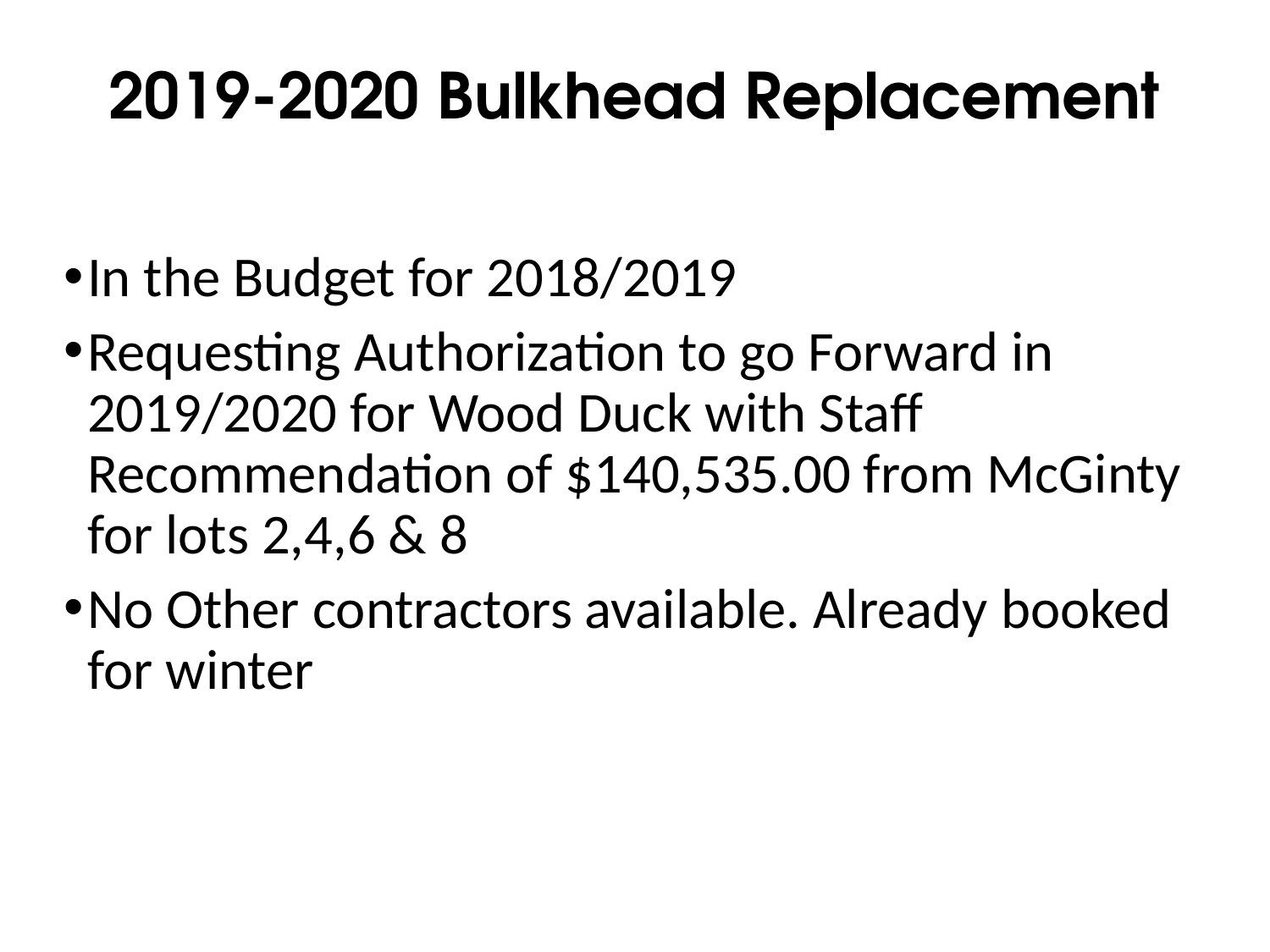

2019-2020 Bulkhead Replacement
In the Budget for 2018/2019
Requesting Authorization to go Forward in 2019/2020 for Wood Duck with Staff Recommendation of $140,535.00 from McGinty for lots 2,4,6 & 8
No Other contractors available. Already booked for winter